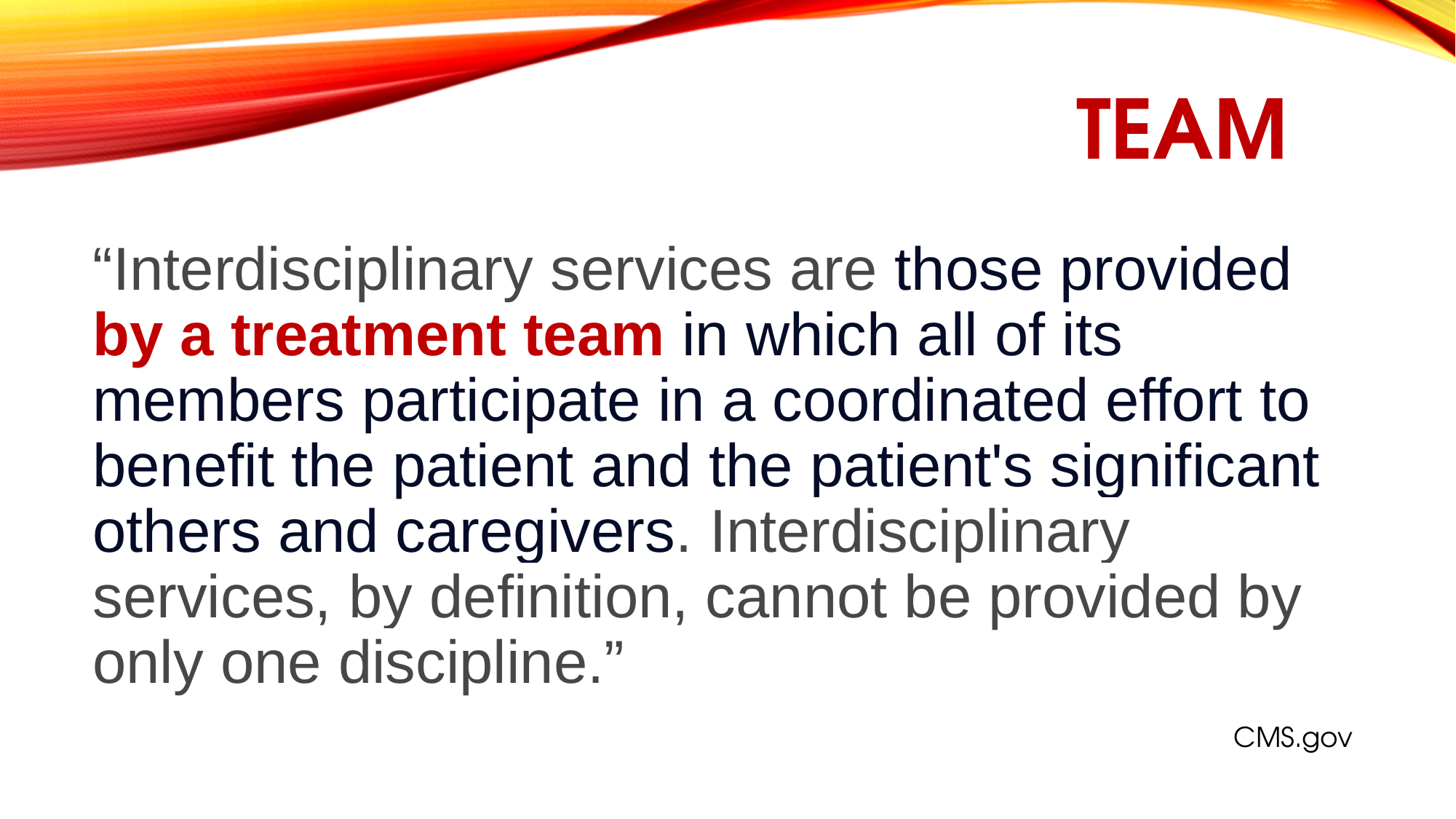

TEAM
“Interdisciplinary services are those provided by a treatment team in which all of its members participate in a coordinated effort to benefit the patient and the patient's significant others and caregivers. Interdisciplinary services, by definition, cannot be provided by only one discipline.”
CMS.gov